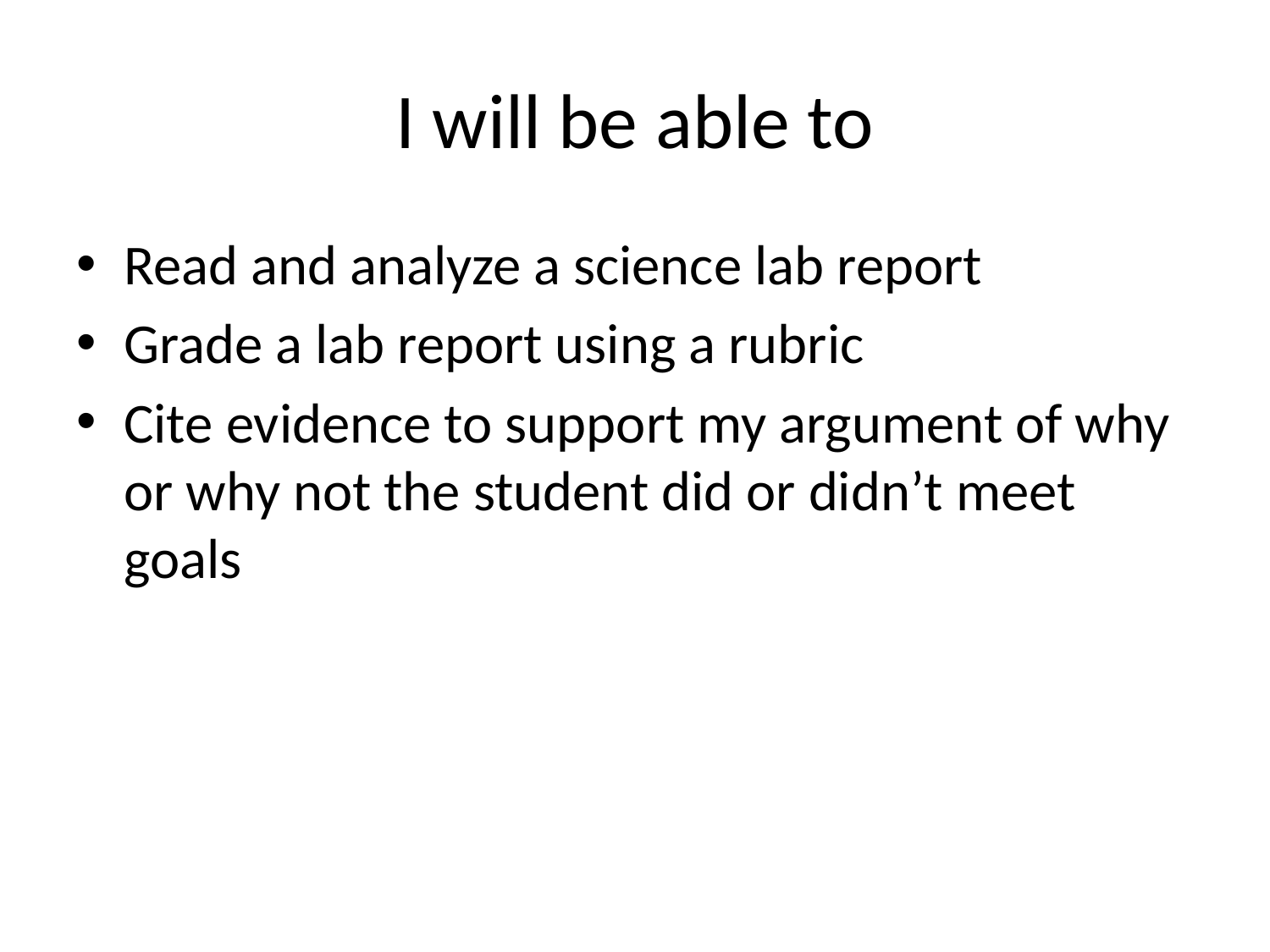

# I will be able to
Read and analyze a science lab report
Grade a lab report using a rubric
Cite evidence to support my argument of why or why not the student did or didn’t meet goals